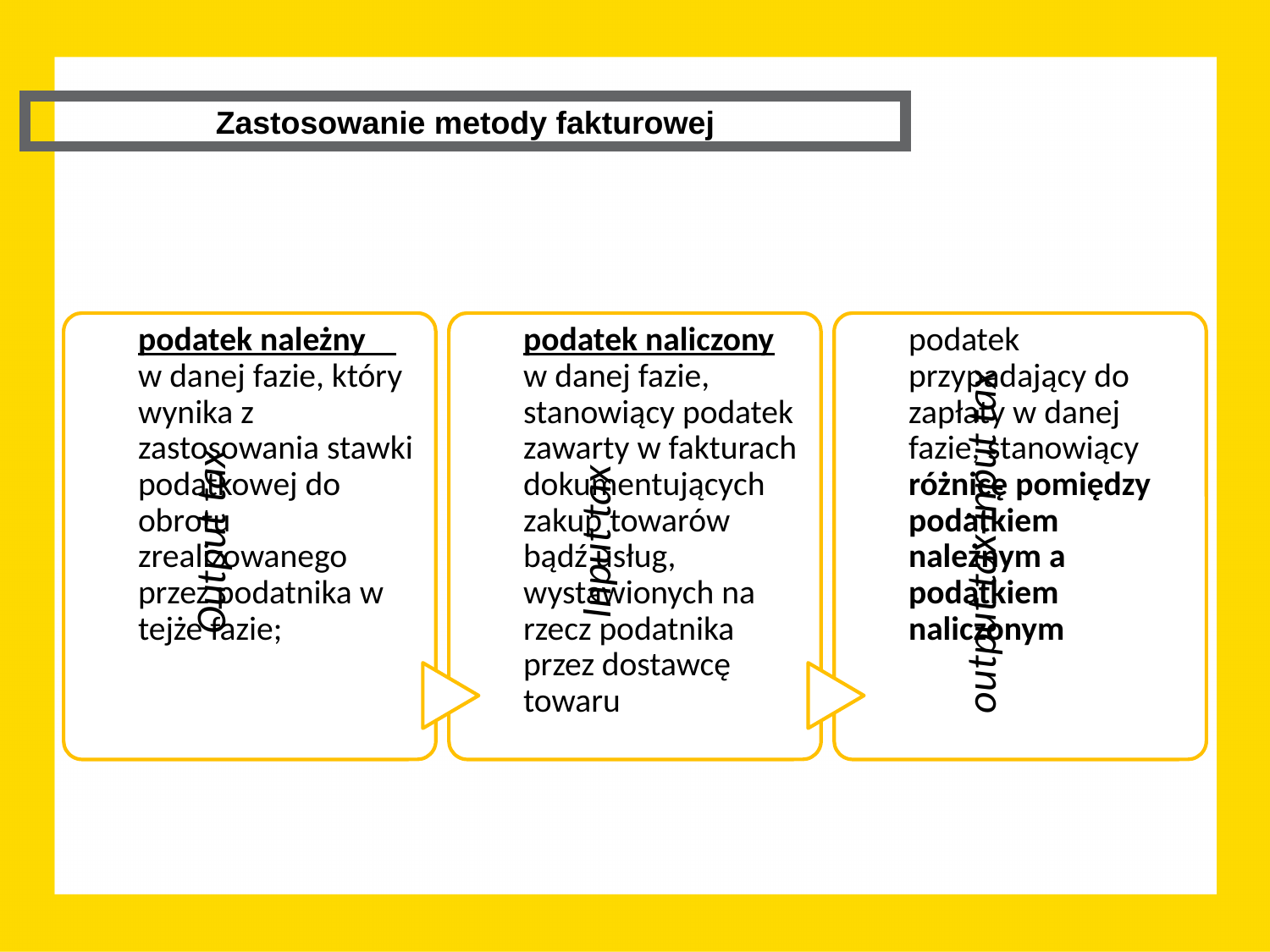

Zastosowanie metody fakturowej
Output tax
podatek należny     w danej fazie, który wynika z zastosowania stawki podatkowej do obrotu zrealizowanego przez podatnika w tejże fazie;
Input tax
podatek naliczony w danej fazie, stanowiący podatek zawarty w fakturach dokumentujących zakup towarów bądź usług, wystawionych na rzecz podatnika przez dostawcę towaru
output tax-input tax
podatek przypadający do zapłaty w danej fazie, stanowiący różnicę pomiędzy podatkiem należnym a podatkiem naliczonym